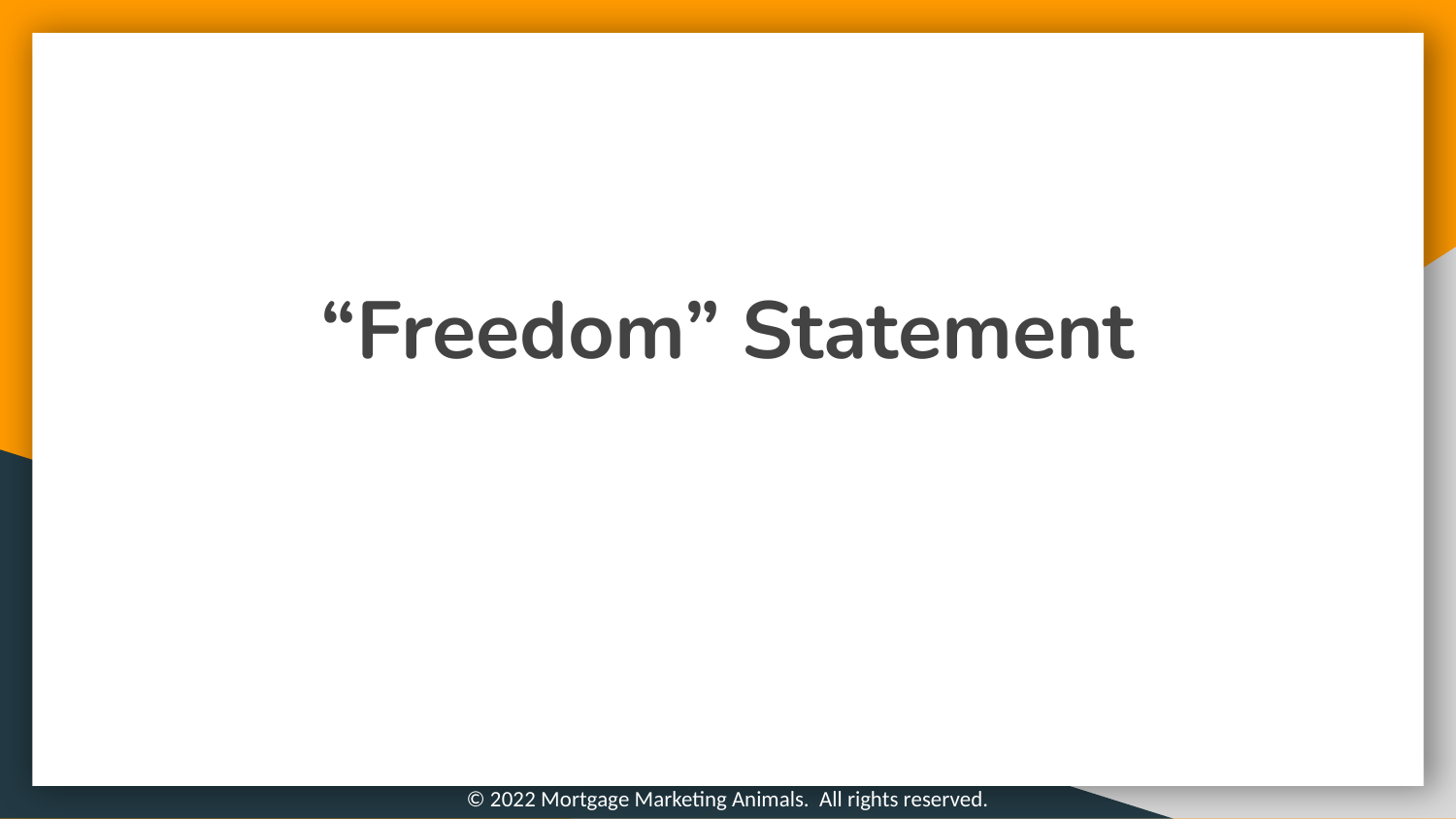

“Freedom” Statement
© 2022 Mortgage Marketing Animals.  All rights reserved.